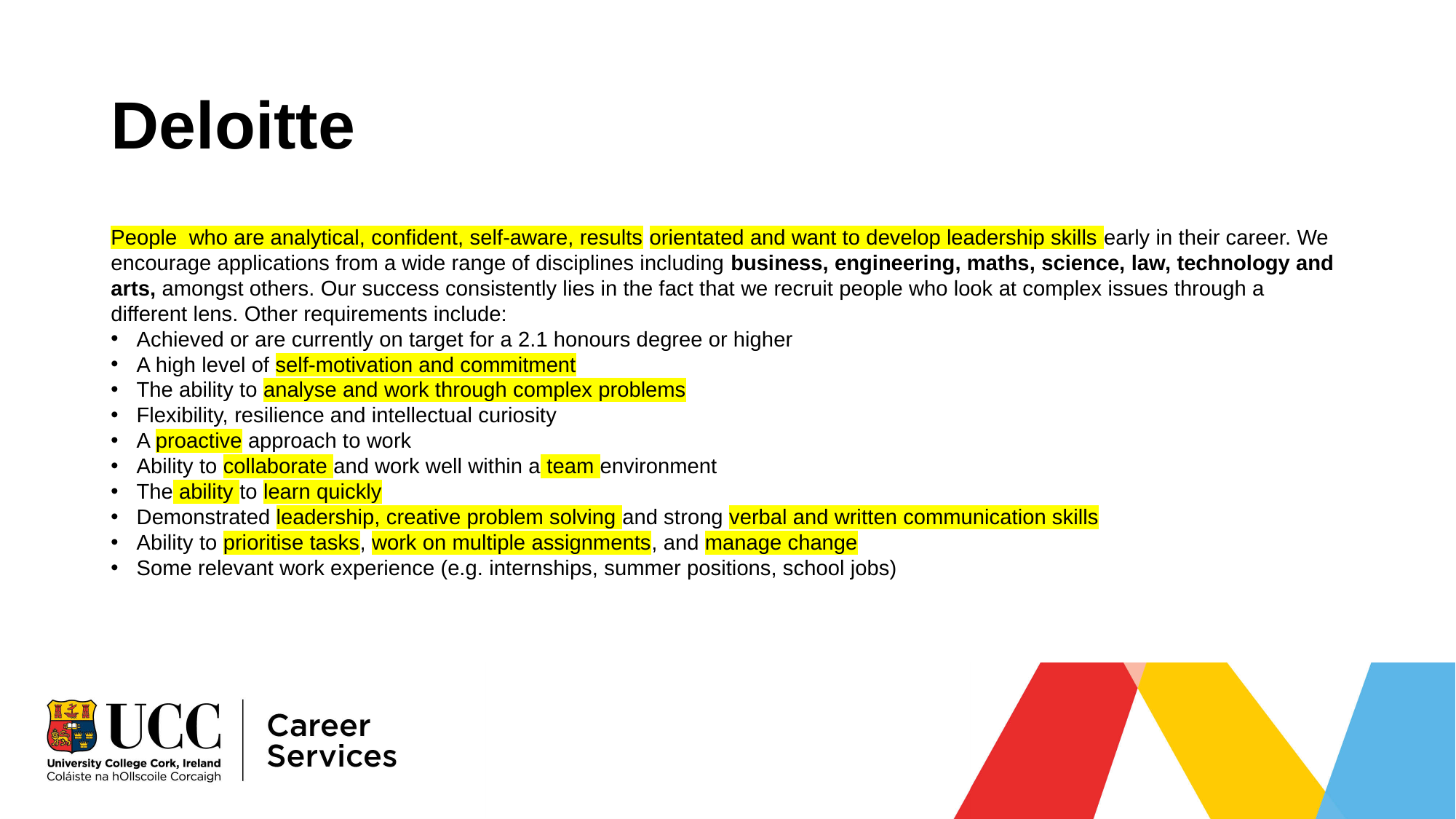

# Deloitte
People  who are analytical, confident, self-aware, results orientated and want to develop leadership skills early in their career. We encourage applications from a wide range of disciplines including business, engineering, maths, science, law, technology and arts, amongst others. Our success consistently lies in the fact that we recruit people who look at complex issues through a different lens. Other requirements include:
Achieved or are currently on target for a 2.1 honours degree or higher
A high level of self-motivation and commitment
The ability to analyse and work through complex problems
Flexibility, resilience and intellectual curiosity
A proactive approach to work
Ability to collaborate and work well within a team environment
The ability to learn quickly
Demonstrated leadership, creative problem solving and strong verbal and written communication skills
Ability to prioritise tasks, work on multiple assignments, and manage change
Some relevant work experience (e.g. internships, summer positions, school jobs)